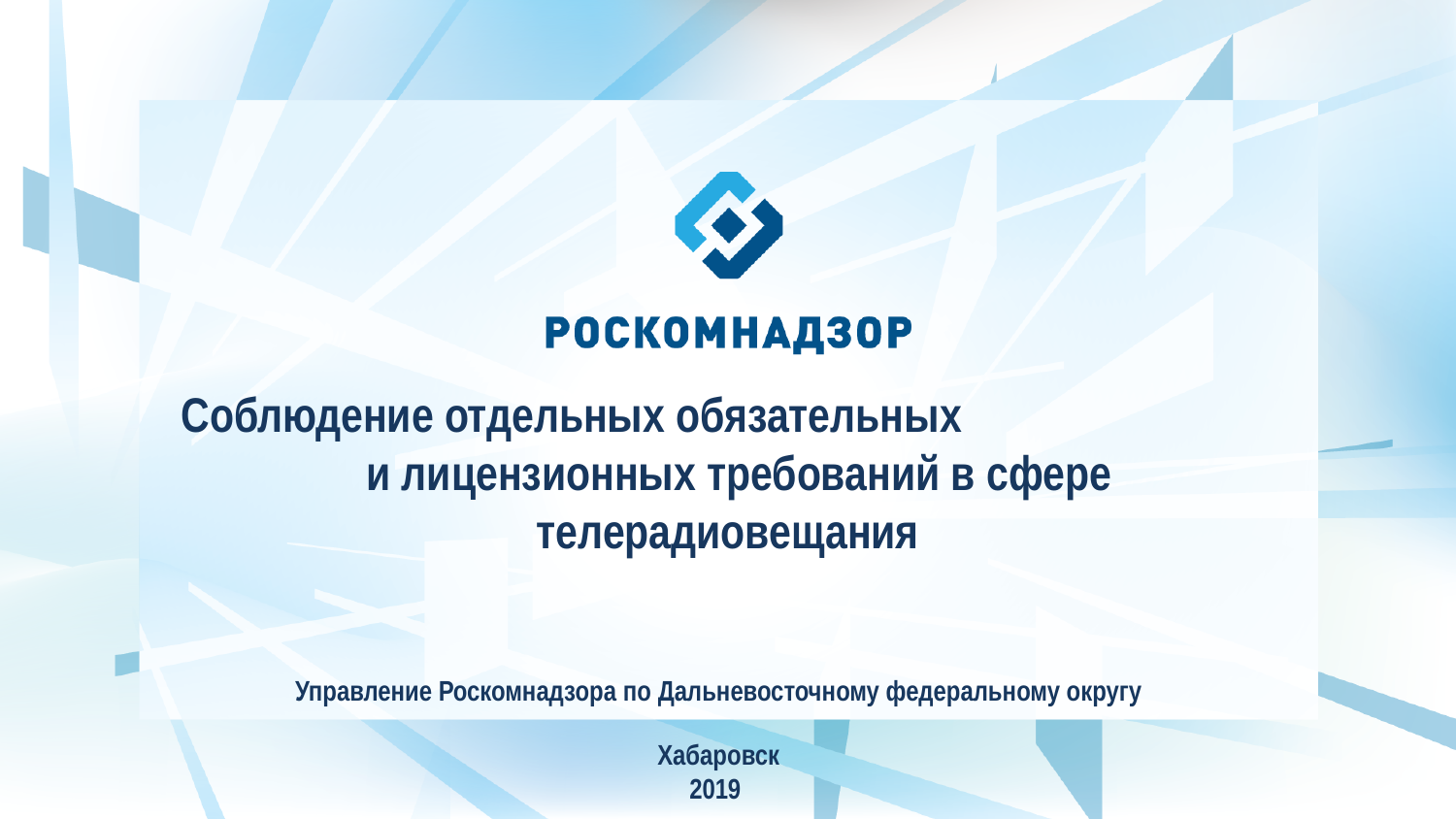

Соблюдение отдельных обязательных                               и лицензионных требований в сфере телерадиовещания
Управление Роскомнадзора по Дальневосточному федеральному округу
Хабаровск
2019